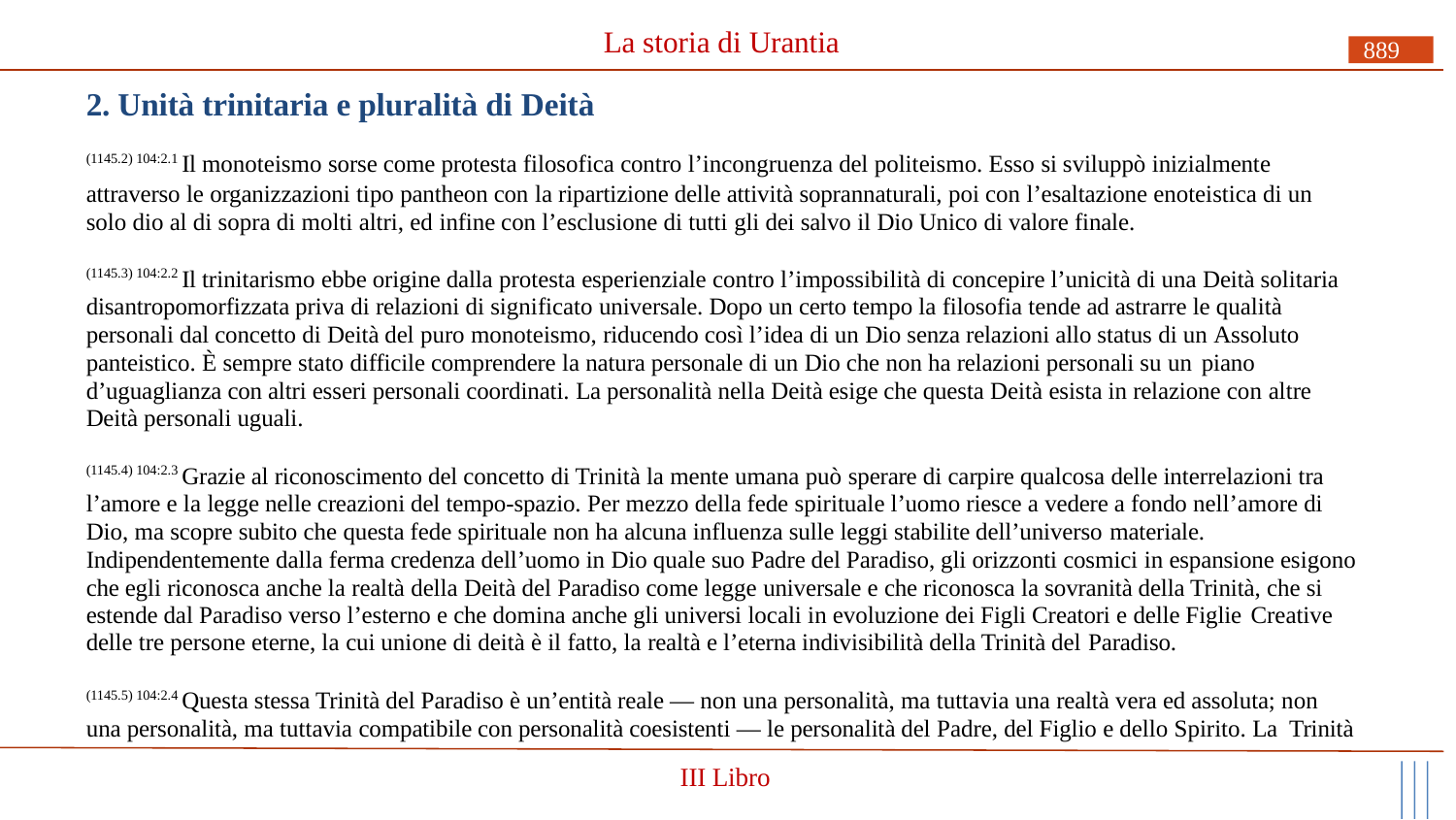

# La storia di Urantia
889

2. Unità trinitaria e pluralità di Deità
(1145.2) 104:2.1 Il monoteismo sorse come protesta filosofica contro l’incongruenza del politeismo. Esso si sviluppò inizialmente
attraverso le organizzazioni tipo pantheon con la ripartizione delle attività soprannaturali, poi con l’esaltazione enoteistica di un  solo dio al di sopra di molti altri, ed infine con l’esclusione di tutti gli dei salvo il Dio Unico di valore finale.

(1145.3) 104:2.2 Il trinitarismo ebbe origine dalla protesta esperienziale contro l’impossibilità di concepire l’unicità di una Deità solitaria  disantropomorfizzata priva di relazioni di significato universale. Dopo un certo tempo la filosofia tende ad astrarre le qualità  personali dal concetto di Deità del puro monoteismo, riducendo così l’idea di un Dio senza relazioni allo status di un Assoluto  panteistico. È sempre stato difficile comprendere la natura personale di un Dio che non ha relazioni personali su un piano
d’uguaglianza con altri esseri personali coordinati. La personalità nella Deità esige che questa Deità esista in relazione con altre  Deità personali uguali.

(1145.4) 104:2.3 Grazie al riconoscimento del concetto di Trinità la mente umana può sperare di carpire qualcosa delle interrelazioni tra  l’amore e la legge nelle creazioni del tempo-spazio. Per mezzo della fede spirituale l’uomo riesce a vedere a fondo nell’amore di  Dio, ma scopre subito che questa fede spirituale non ha alcuna influenza sulle leggi stabilite dell’universo materiale.
Indipendentemente dalla ferma credenza dell’uomo in Dio quale suo Padre del Paradiso, gli orizzonti cosmici in espansione esigono  che egli riconosca anche la realtà della Deità del Paradiso come legge universale e che riconosca la sovranità della Trinità, che si  estende dal Paradiso verso l’esterno e che domina anche gli universi locali in evoluzione dei Figli Creatori e delle Figlie Creative
delle tre persone eterne, la cui unione di deità è il fatto, la realtà e l’eterna indivisibilità della Trinità del Paradiso.

(1145.5) 104:2.4 Questa stessa Trinità del Paradiso è un’entità reale — non una personalità, ma tuttavia una realtà vera ed assoluta; non  una personalità, ma tuttavia compatibile con personalità coesistenti — le personalità del Padre, del Figlio e dello Spirito. La Trinità

III Libro